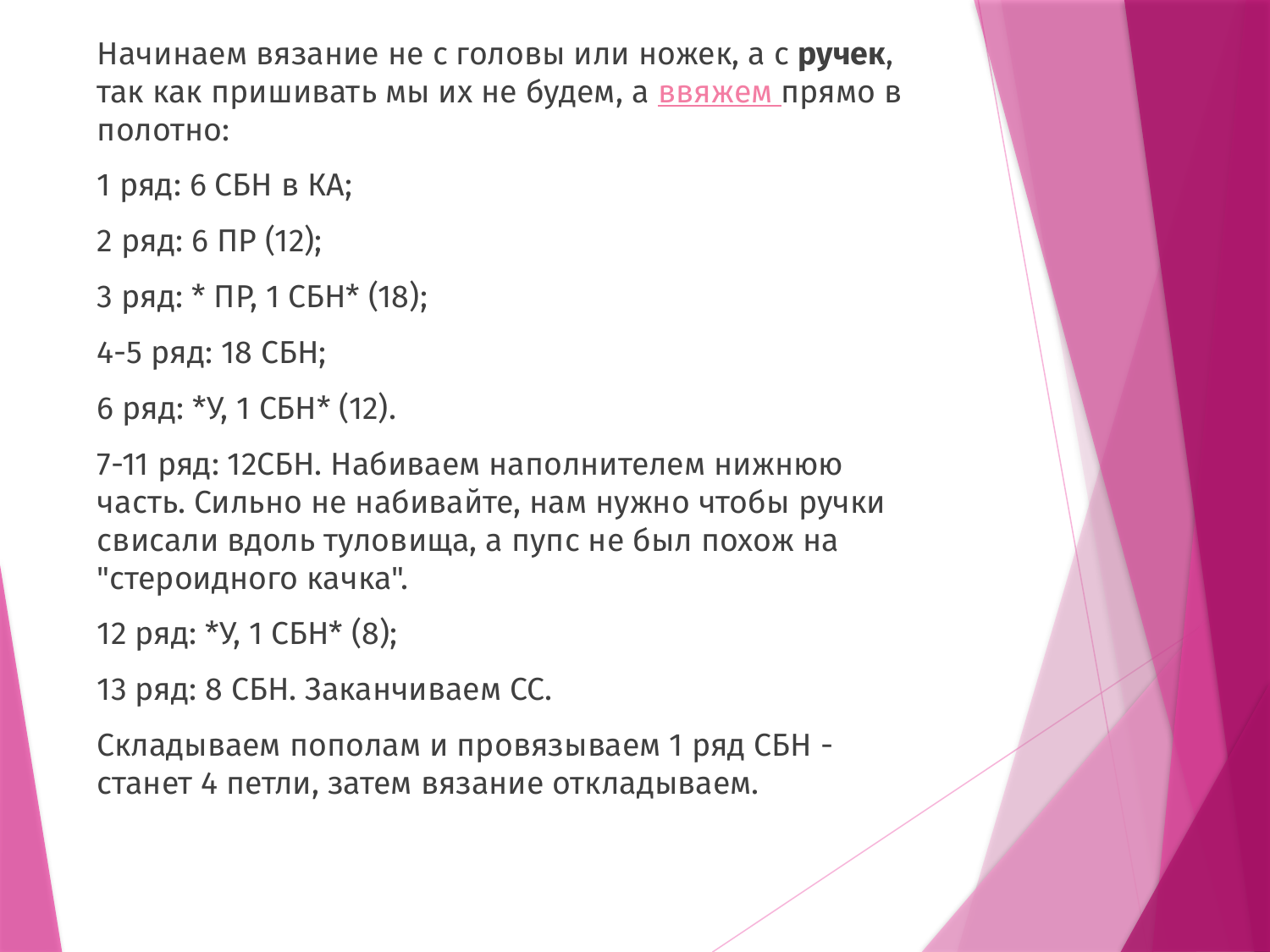

Начинаем вязание не с головы или ножек, а с ручек, так как пришивать мы их не будем, а ввяжем прямо в полотно:
1 ряд: 6 СБН в КА;
2 ряд: 6 ПР (12);
3 ряд: * ПР, 1 СБН* (18);
4-5 ряд: 18 СБН;
6 ряд: *У, 1 СБН* (12).
7-11 ряд: 12СБН. Набиваем наполнителем нижнюю часть. Сильно не набивайте, нам нужно чтобы ручки свисали вдоль туловища, а пупс не был похож на "стероидного качка".
12 ряд: *У, 1 СБН* (8);
13 ряд: 8 СБН. Заканчиваем СС.
Складываем пополам и провязываем 1 ряд СБН - станет 4 петли, затем вязание откладываем.